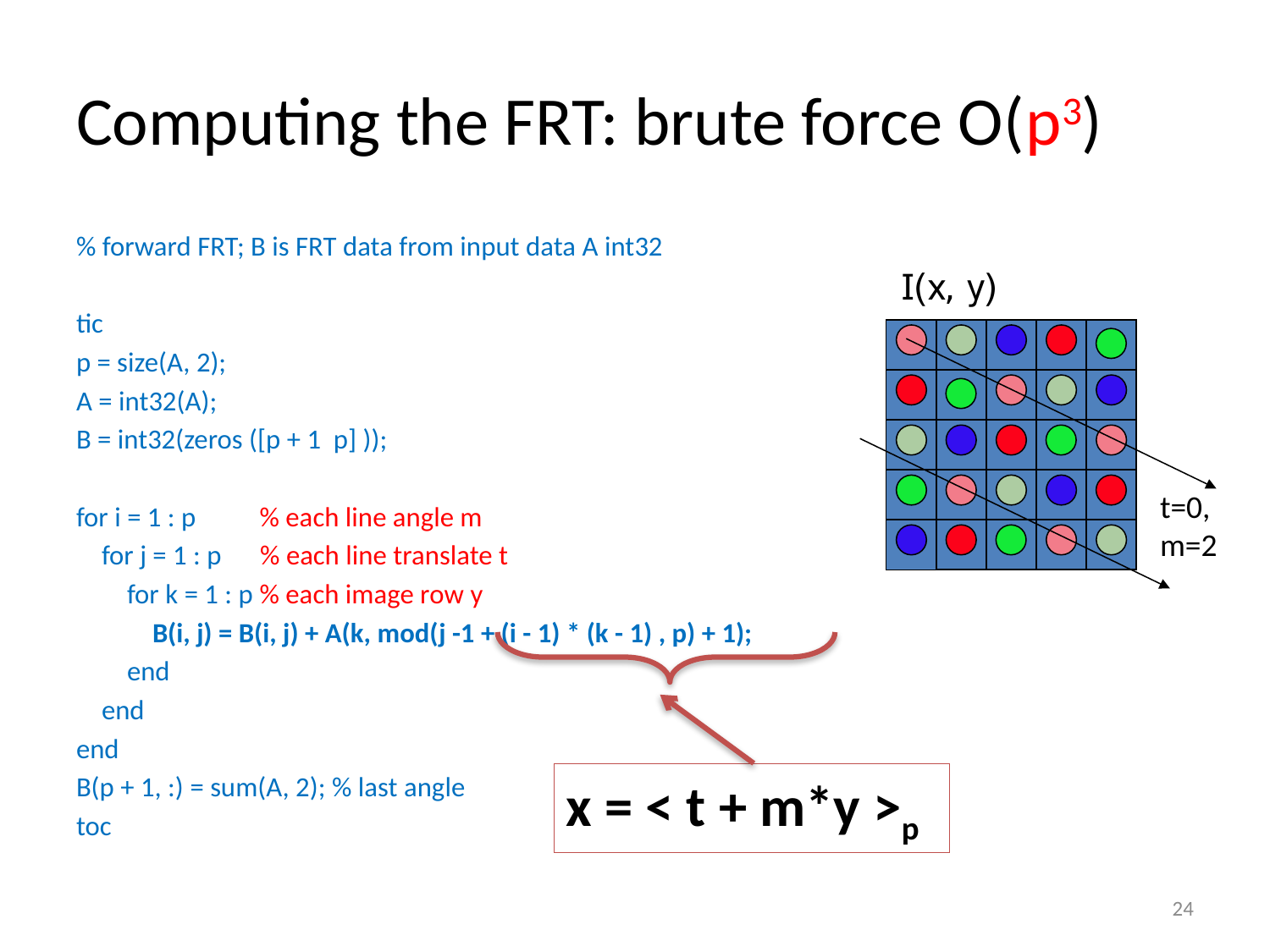

# Computing the FRT: brute force O(p3)
% forward FRT; B is FRT data from input data A int32

tic
p = size(A, 2);
A = int32(A);
B = int32(zeros ([p + 1  p] ));

for i = 1 : p          % each line angle m
    for j = 1 : p      % each line translate t
        for k = 1 : p % each image row y
            B(i, j) = B(i, j) + A(k, mod(j -1 + (i - 1) * (k - 1) , p) + 1);
        end
    end
end
B(p + 1, :) = sum(A, 2); % last angle
toc

I(x, y)

t=0, m=2

x = < t + m*y >p
24